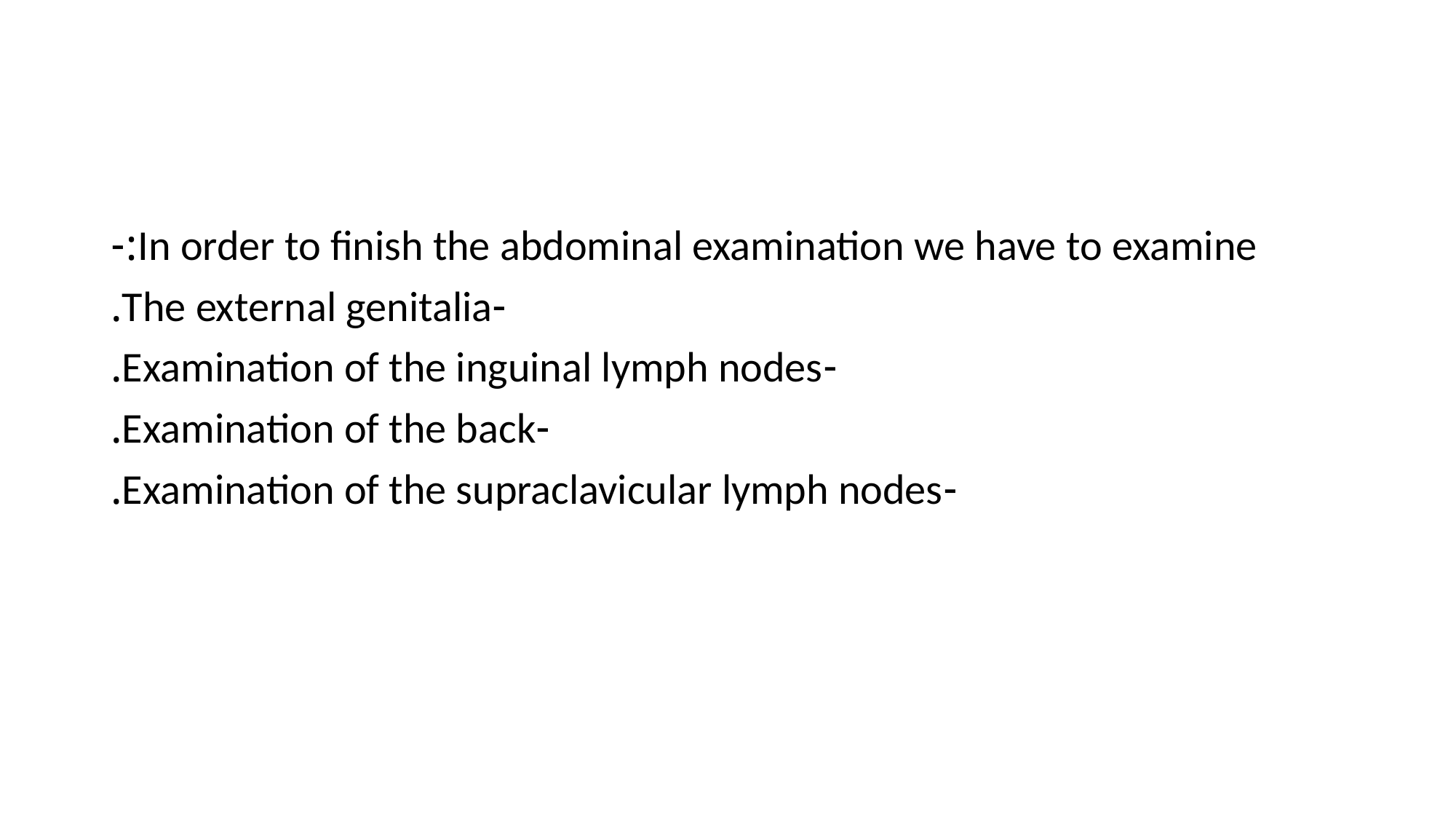

#
In order to finish the abdominal examination we have to examine:-
-The external genitalia.
-Examination of the inguinal lymph nodes.
-Examination of the back.
-Examination of the supraclavicular lymph nodes.